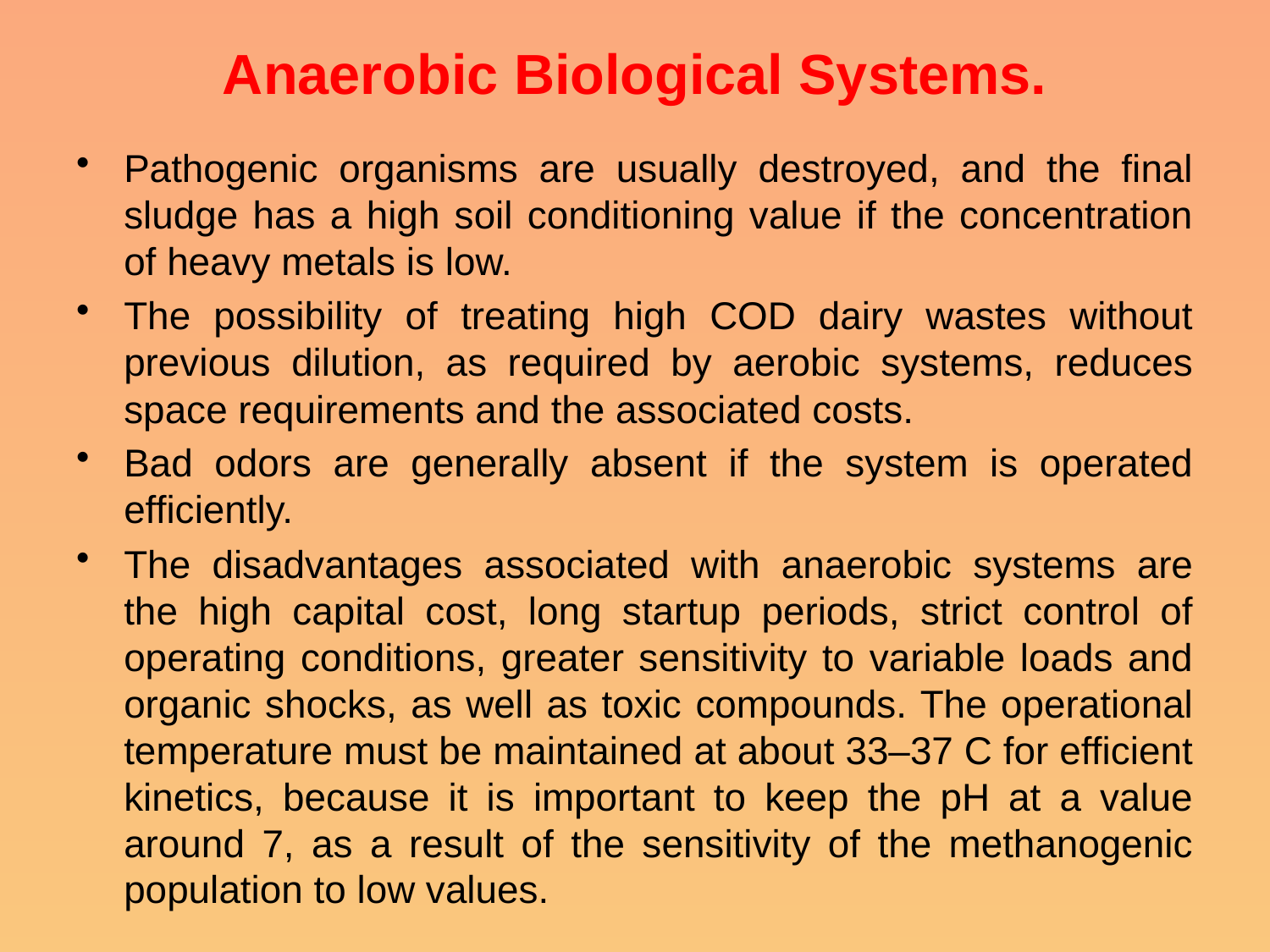

# Anaerobic Biological Systems.
Pathogenic organisms are usually destroyed, and the final sludge has a high soil conditioning value if the concentration of heavy metals is low.
The possibility of treating high COD dairy wastes without previous dilution, as required by aerobic systems, reduces space requirements and the associated costs.
Bad odors are generally absent if the system is operated efficiently.
The disadvantages associated with anaerobic systems are the high capital cost, long startup periods, strict control of operating conditions, greater sensitivity to variable loads and organic shocks, as well as toxic compounds. The operational temperature must be maintained at about 33–37 C for efficient kinetics, because it is important to keep the pH at a value around 7, as a result of the sensitivity of the methanogenic population to low values.